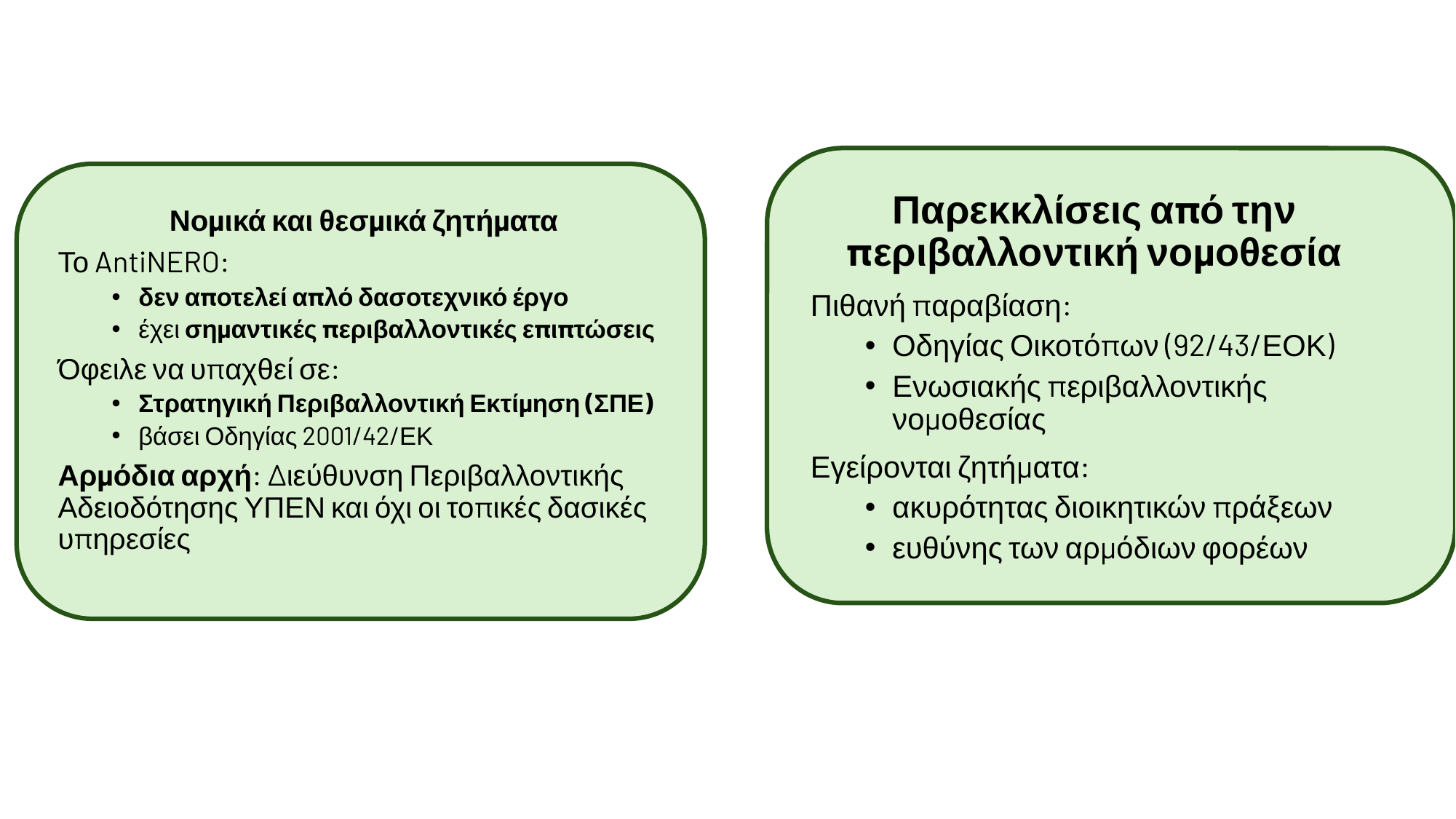

Παρεκκλίσεις από την περιβαλλοντική νομοθεσία
Πιθανή παραβίαση:
Οδηγίας Οικοτόπων (92/43/ΕΟΚ)
Ενωσιακής περιβαλλοντικής νομοθεσίας
Εγείρονται ζητήματα:
ακυρότητας διοικητικών πράξεων
ευθύνης των αρμόδιων φορέων

Νομικά και θεσμικά ζητήματα
Το AntiNERO:
δεν αποτελεί απλό δασοτεχνικό έργο
έχει σημαντικές περιβαλλοντικές επιπτώσεις
Όφειλε να υπαχθεί σε:
Στρατηγική Περιβαλλοντική Εκτίμηση (ΣΠΕ)
βάσει Οδηγίας 2001/42/ΕΚ
Αρμόδια αρχή: Διεύθυνση Περιβαλλοντικής Αδειοδότησης ΥΠΕΝ και όχι οι τοπικές δασικές υπηρεσίες